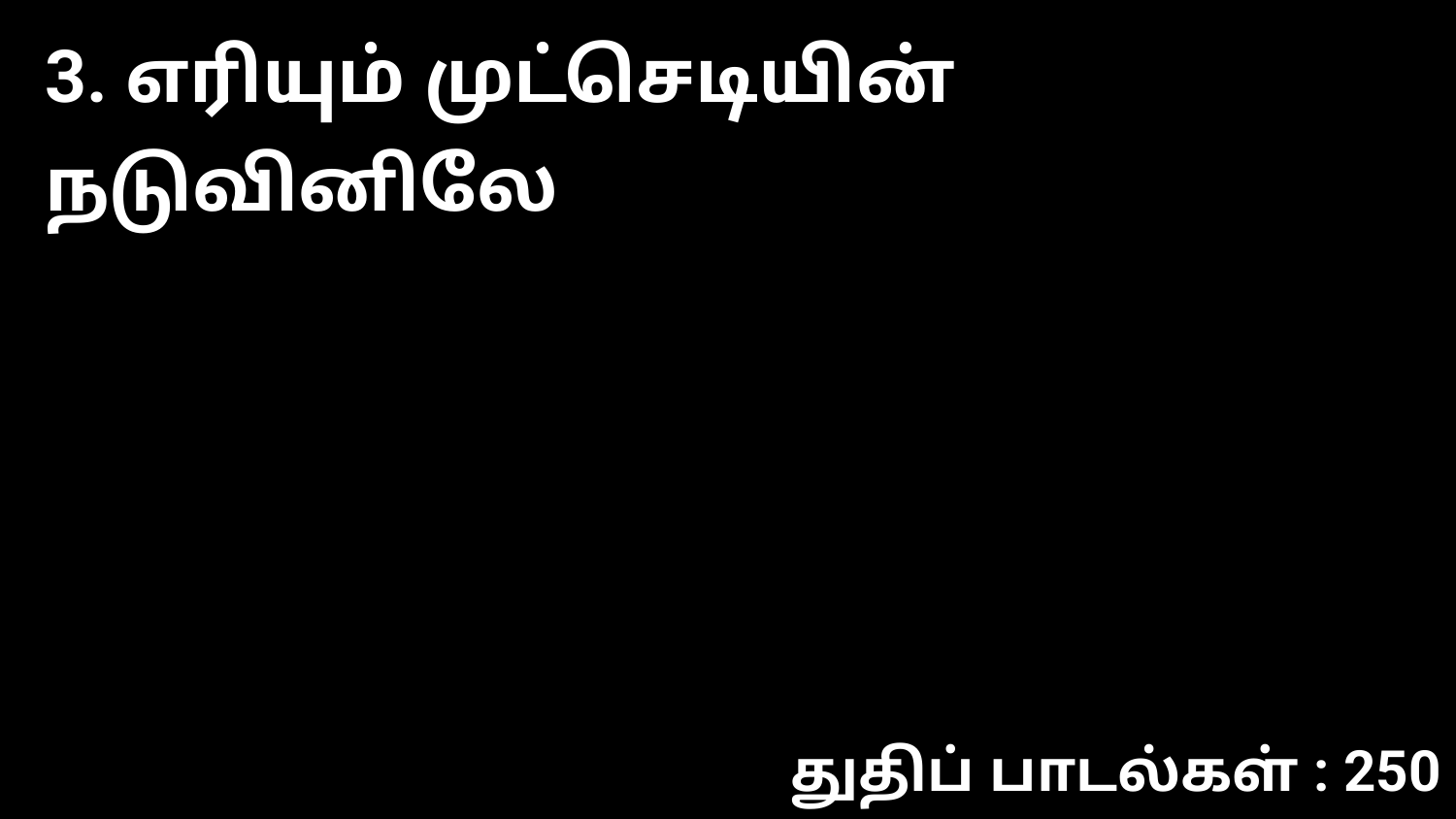

3. எரியும் முட்செடியின் நடுவினிலே
துதிப் பாடல்கள் : 250